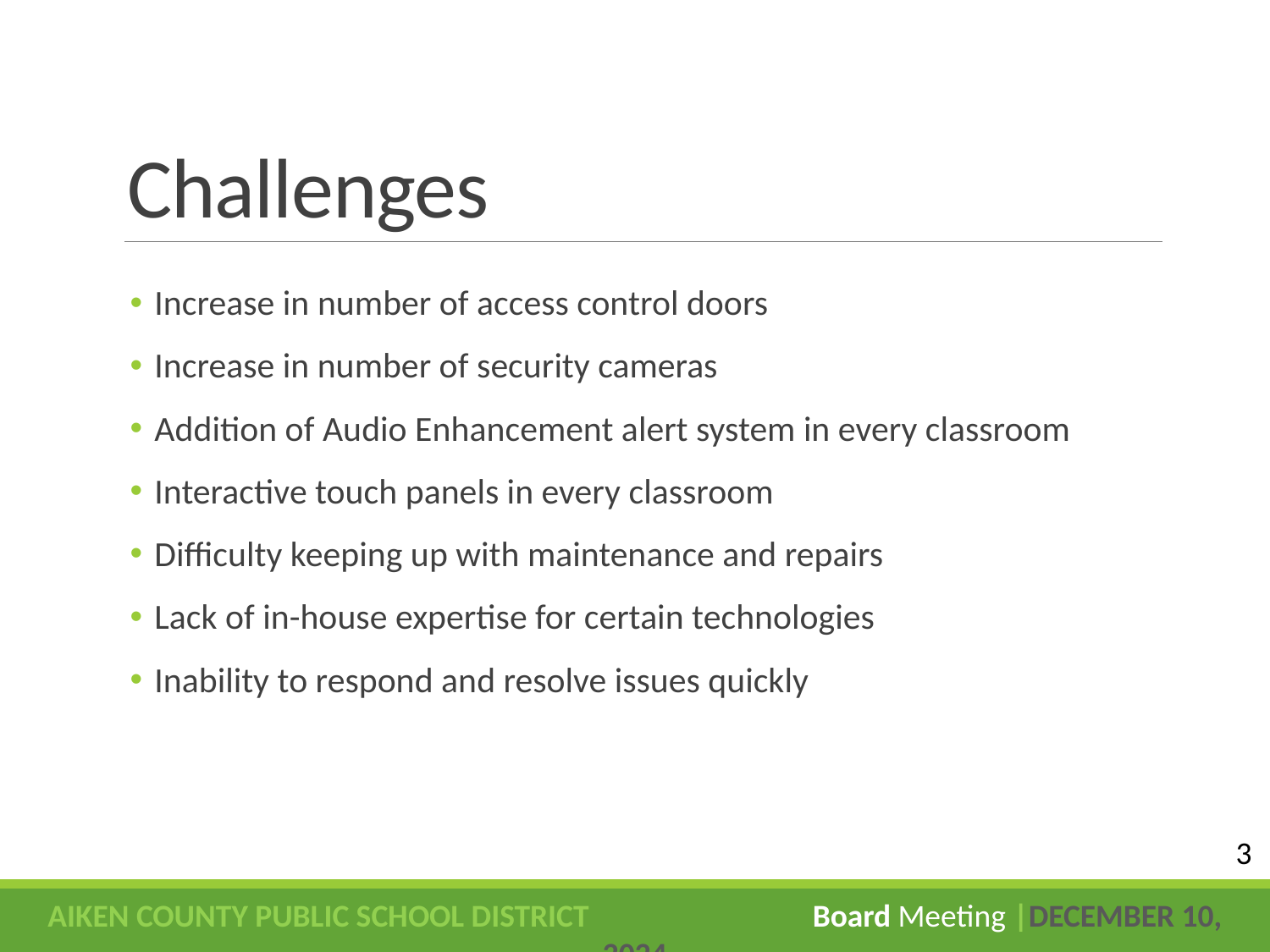

# Challenges

Increase in number of access control doors
Increase in number of security cameras
Addition of Audio Enhancement alert system in every classroom
Interactive touch panels in every classroom
Difficulty keeping up with maintenance and repairs
Lack of in-house expertise for certain technologies
Inability to respond and resolve issues quickly

3
AIKEN COUNTY PUBLIC SCHOOL DISTRICT                               Board Meeting |December 10, 2024